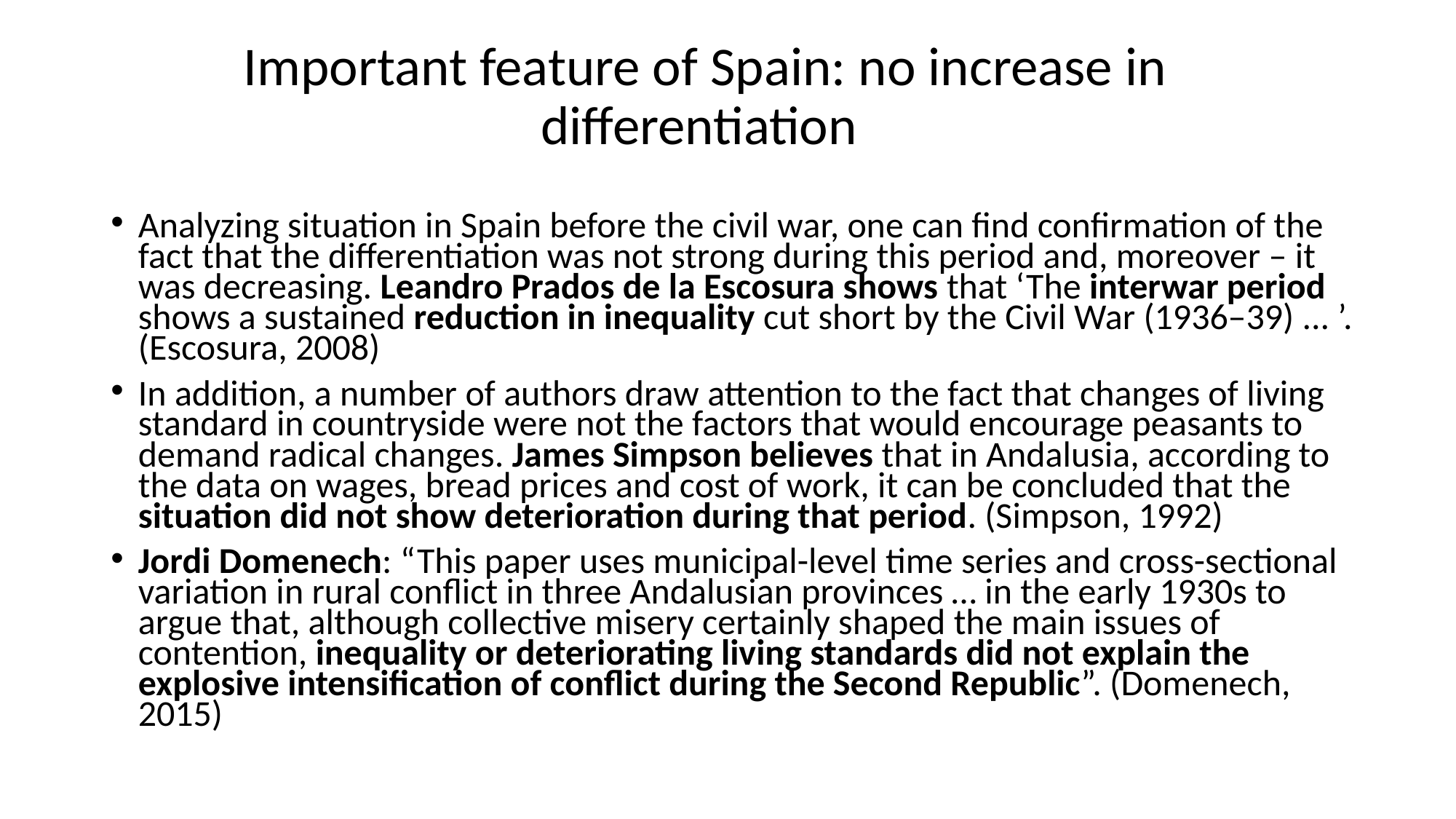

# Important feature of Spain: no increase in differentiation
Analyzing situation in Spain before the civil war, one can find confirmation of the fact that the differentiation was not strong during this period and, moreover – it was decreasing. Leandro Prados de la Escosura shows that ‘The interwar period shows a sustained reduction in inequality cut short by the Civil War (1936–39) ... ’. (Escosura, 2008)
In addition, a number of authors draw attention to the fact that changes of living standard in countryside were not the factors that would encourage peasants to demand radical changes. James Simpson believes that in Andalusia, according to the data on wages, bread prices and cost of work, it can be concluded that the situation did not show deterioration during that period. (Simpson, 1992)
Jordi Domenech: “This paper uses municipal-level time series and cross-sectional variation in rural conflict in three Andalusian provinces … in the early 1930s to argue that, although collective misery certainly shaped the main issues of contention, inequality or deteriorating living standards did not explain the explosive intensification of conflict during the Second Republic”. (Domenech, 2015)